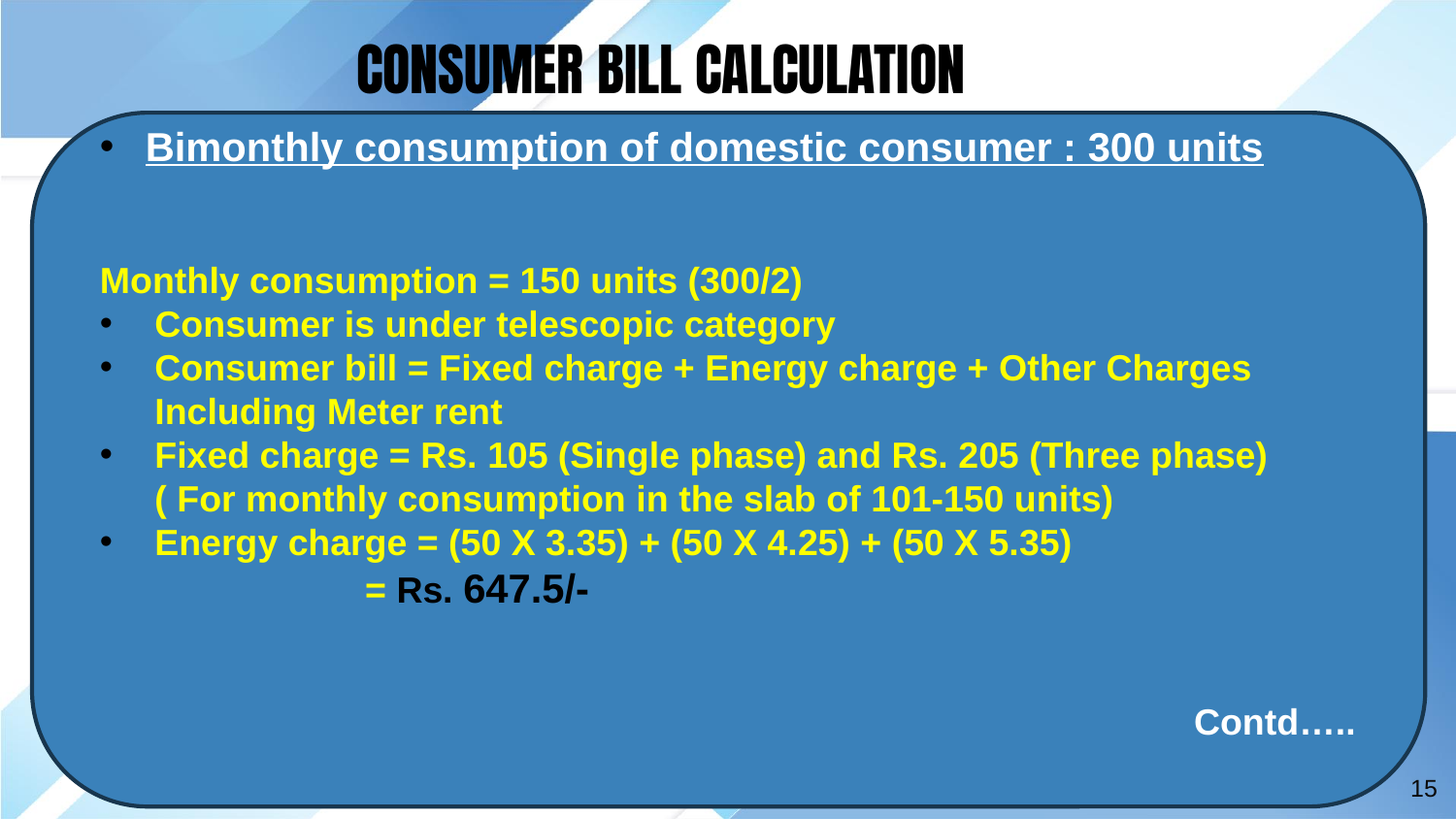

CONSUMER BILL CALCULATION

Bimonthly consumption of domestic consumer : 300 units

Monthly consumption = 150 units (300/2)
Consumer is under telescopic category
Consumer bill = Fixed charge + Energy charge + Other Charges Including Meter rent
Fixed charge = Rs. 105 (Single phase) and Rs. 205 (Three phase)        ( For monthly consumption in the slab of 101-150 units)
Energy charge = (50 X 3.35) + (50 X 4.25) + (50 X 5.35)
                          = Rs. 647.5/-

        Contd…..

15